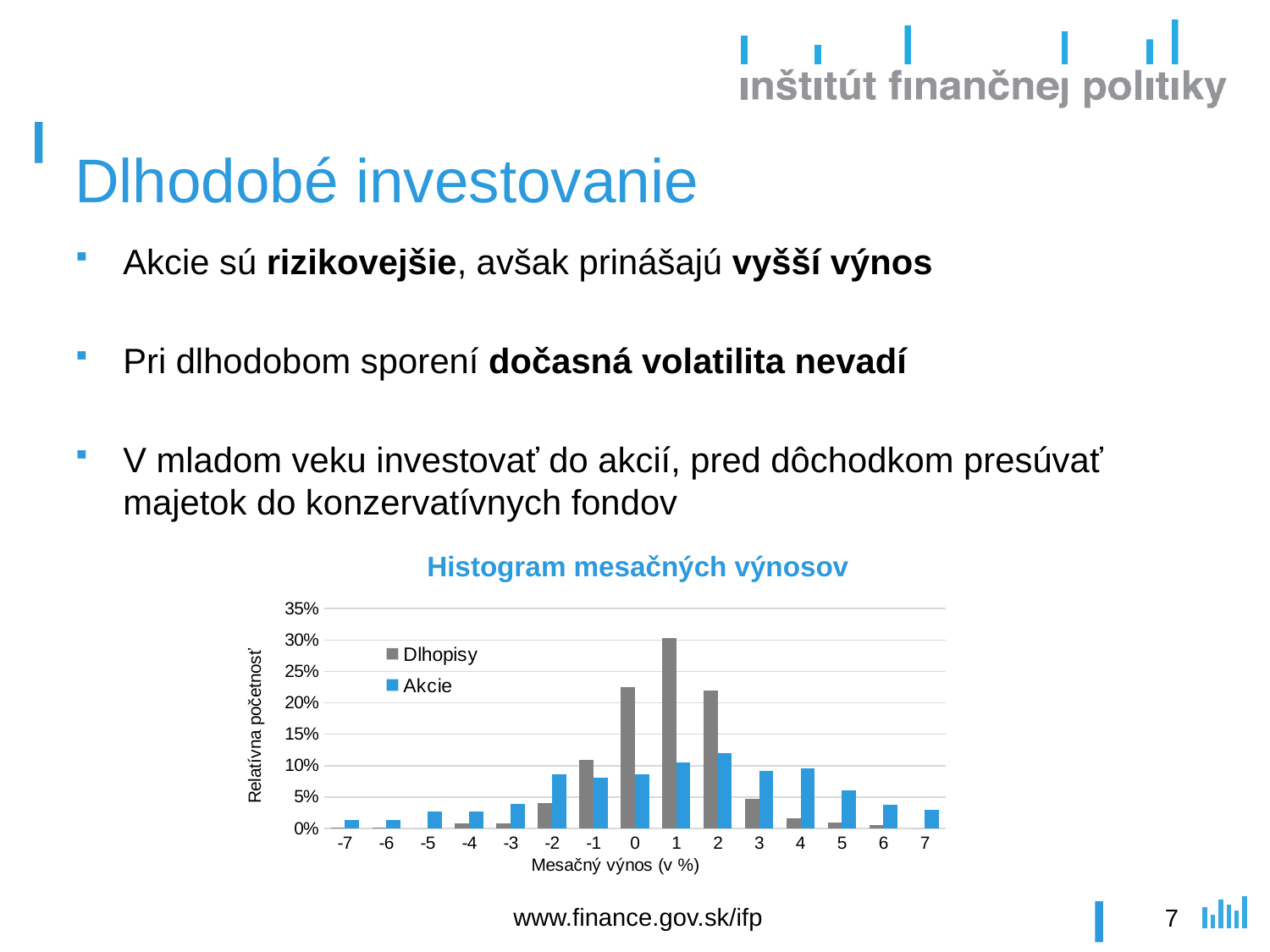

# Dlhodobé investovanie
Akcie sú rizikovejšie, avšak prinášajú vyšší výnos

Pri dlhodobom sporení dočasná volatilita nevadí

V mladom veku investovať do akcií, pred dôchodkom presúvať majetok do konzervatívnych fondov
Histogram mesačných výnosov

### Chart

| Category | Dlhopisy | Akcie |
|---|---|---|
| -7.0000000000000009 | 0.0019569471624266144 | 0.0136986301369863 |
| -6 | 0.0019569471624266144 | 0.0136986301369863 |
| -5 | 0.0 | 0.0273972602739726 |
| -4 | 0.007827788649706457 | 0.0273972602739726 |
| -3 | 0.007827788649706457 | 0.03913894324853229 |
| -2 | 0.0410958904109589 | 0.08610567514677103 |
| -1 | 0.1095890410958904 | 0.08023483365949119 |
| 0 | 0.22504892367906065 | 0.08610567514677103 |
| 1 | 0.30332681017612523 | 0.10567514677103718 |
| 2 | 0.2191780821917808 | 0.11937377690802348 |
| 3 | 0.046966731898238745 | 0.09197651663405088 |
| 4 | 0.015655577299412915 | 0.0958904109589041 |
| 5 | 0.009784735812133072 | 0.060665362035225046 |
| 6 | 0.005870841487279843 | 0.03718199608610567 |
| 7.0000000000000009 | 0.0 | 0.029354207436399216 |
www.finance.gov.sk/ifp
7